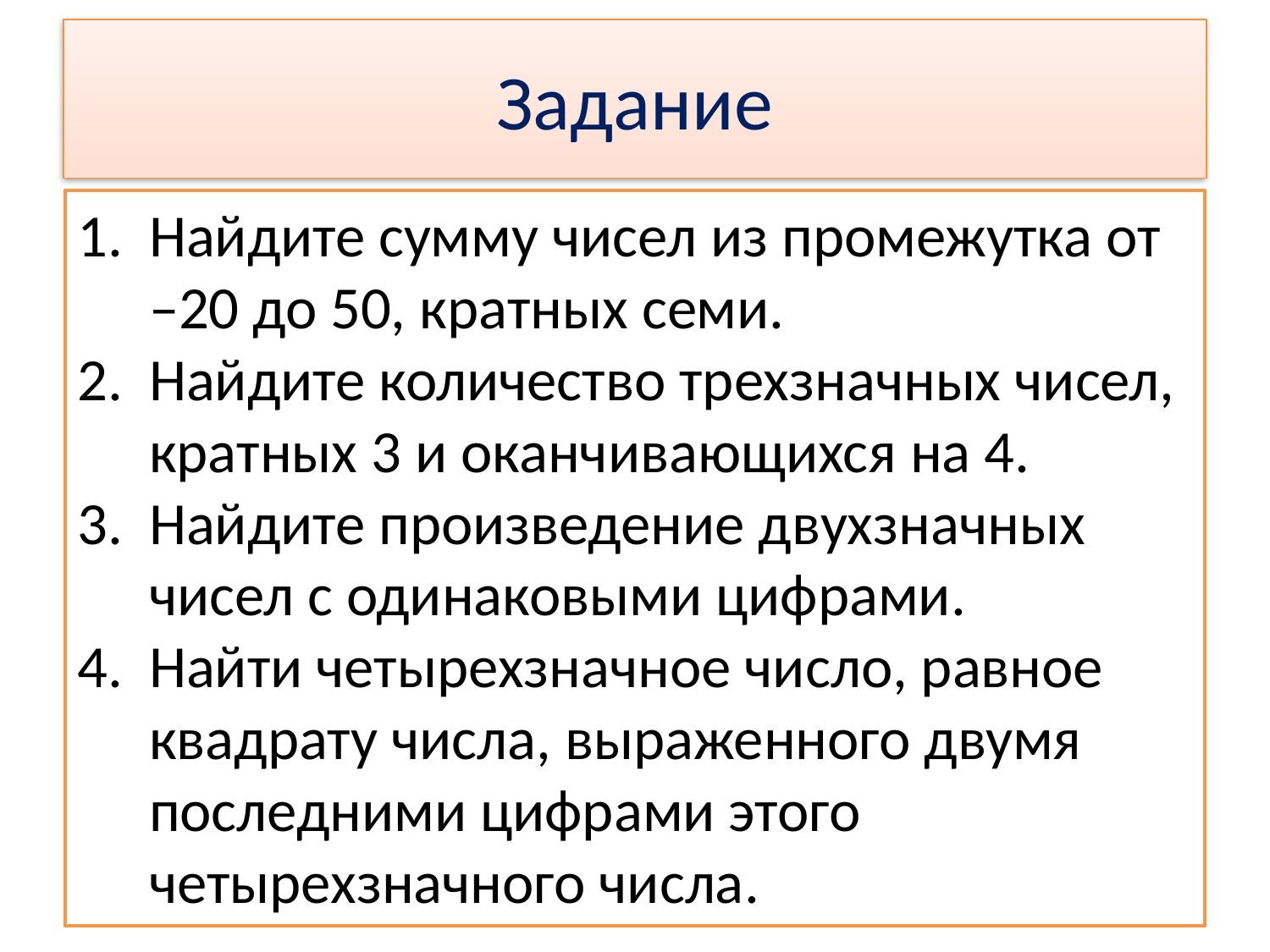

# Задание
Найдите сумму чисел из промежутка от  –20 до 50, кратных семи.
Найдите количество трехзначных чисел, кратных 3 и оканчивающихся на 4.
Найдите произведение двухзначных чисел с одинаковыми цифрами.
Найти четырехзначное число, равное квадрату числа, выраженного двумя последними цифрами этого четырехзначного числа.